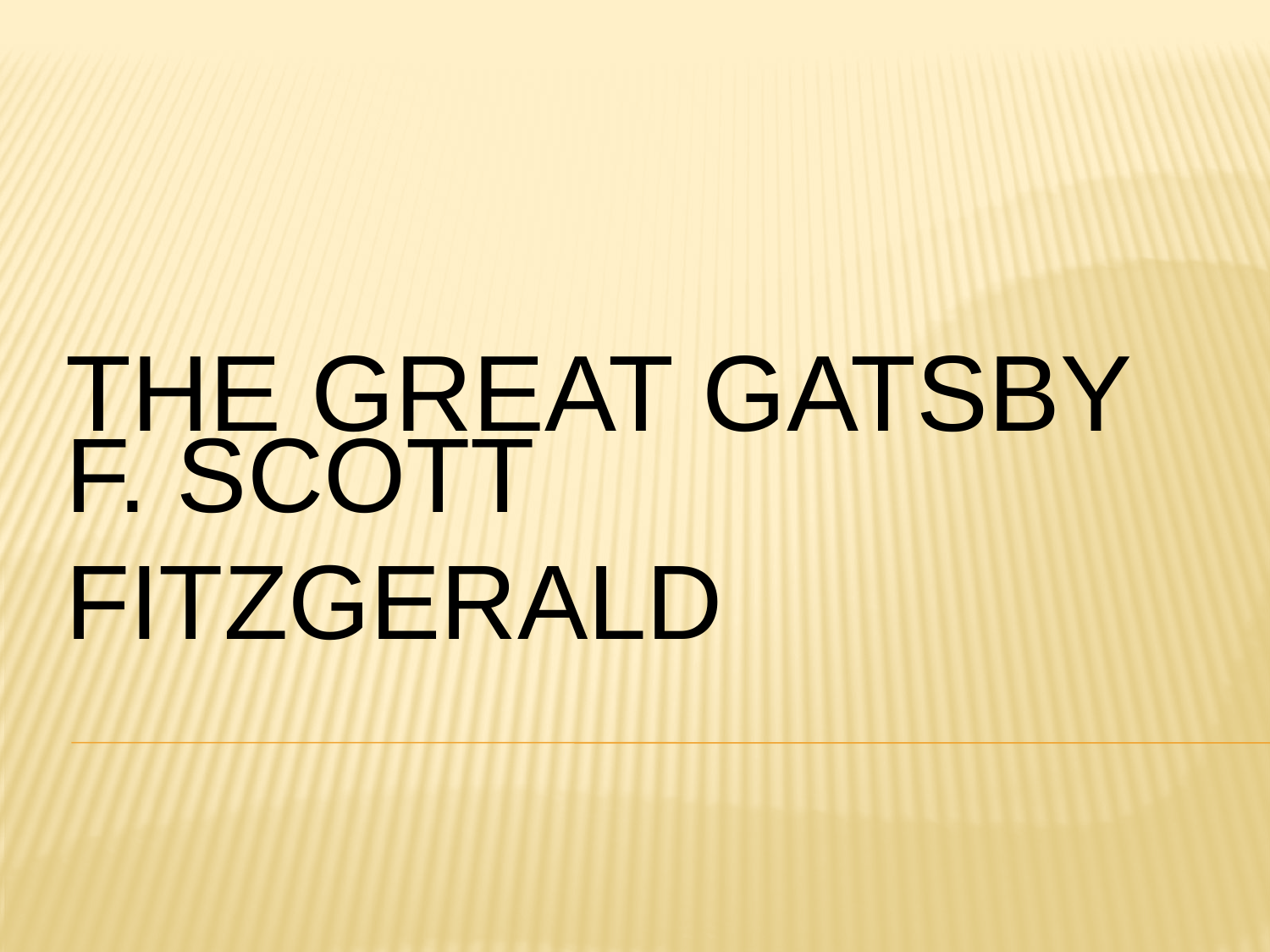

# The great gatsby
F. SCOTT FITZGERALD